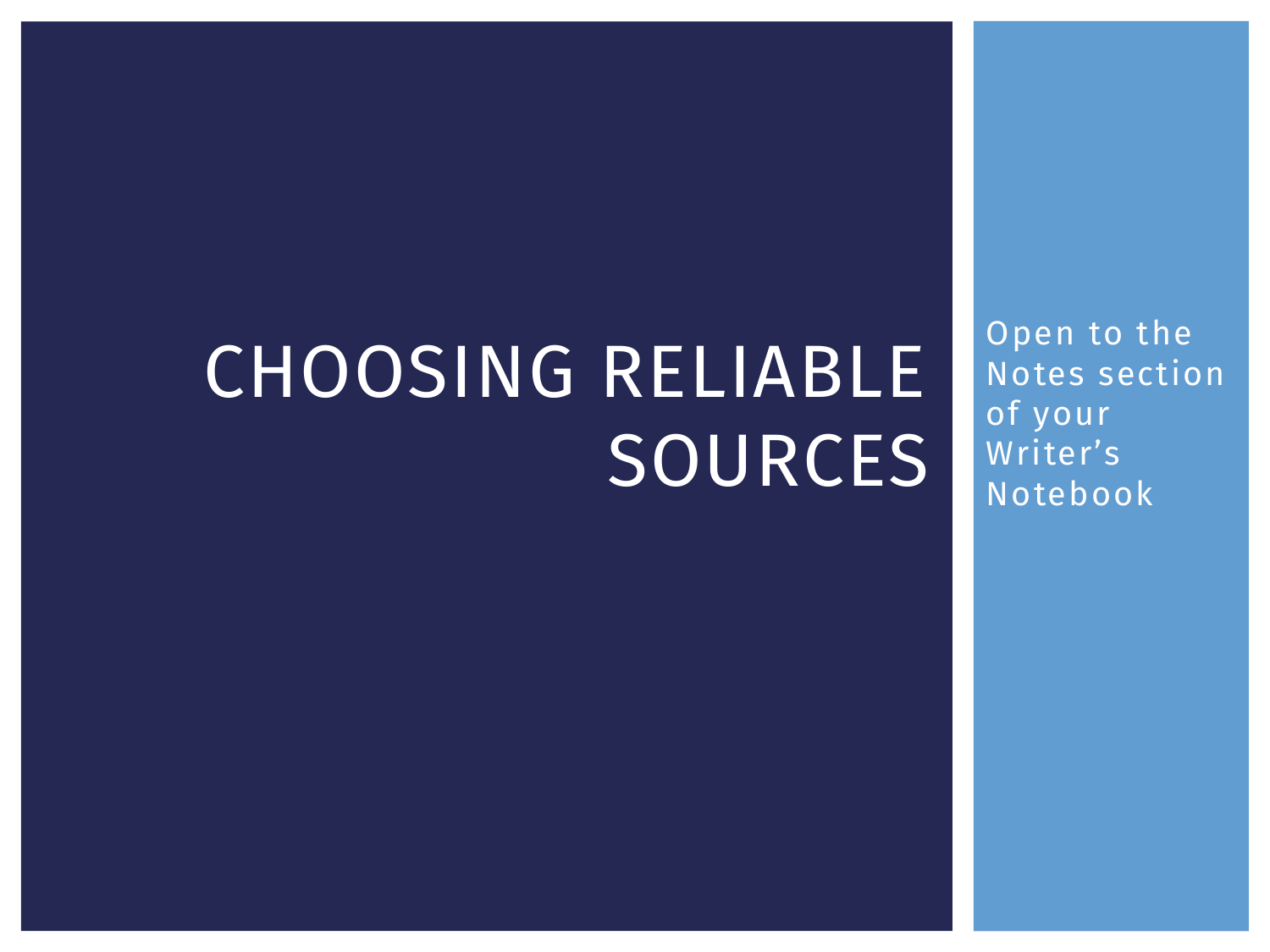

# Choosing reliable sources
Open to the Notes section of your Writer’s Notebook